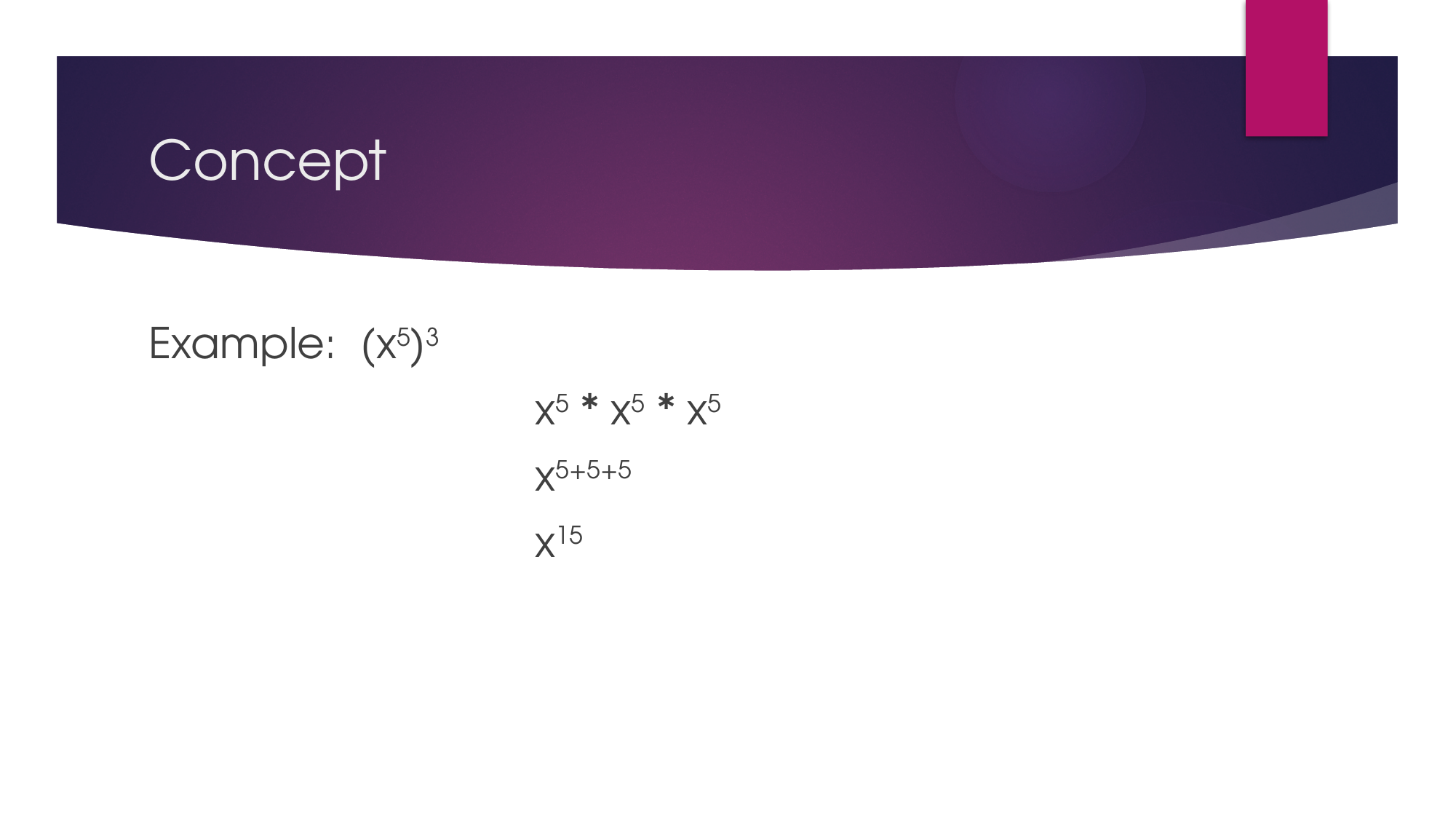

# Concept
Example:  (x5)3
			     x5 * x5 * x5
			     x5+5+5
			     x15